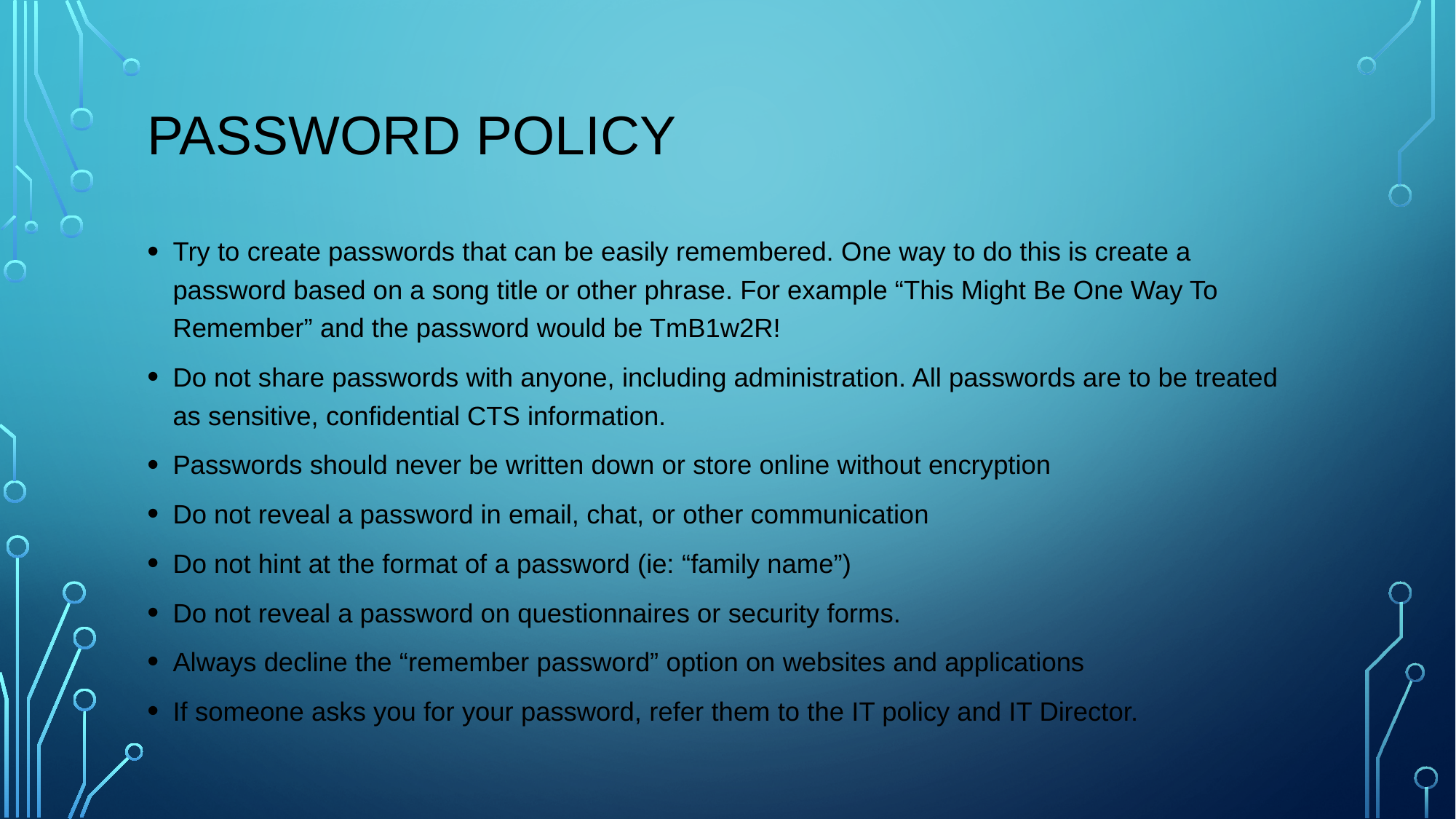

# Password Policy
Try to create passwords that can be easily remembered. One way to do this is create a password based on a song title or other phrase. For example “This Might Be One Way To Remember” and the password would be TmB1w2R!
Do not share passwords with anyone, including administration. All passwords are to be treated as sensitive, confidential CTS information.
Passwords should never be written down or store online without encryption
Do not reveal a password in email, chat, or other communication
Do not hint at the format of a password (ie: “family name”)
Do not reveal a password on questionnaires or security forms.
Always decline the “remember password” option on websites and applications
If someone asks you for your password, refer them to the IT policy and IT Director.